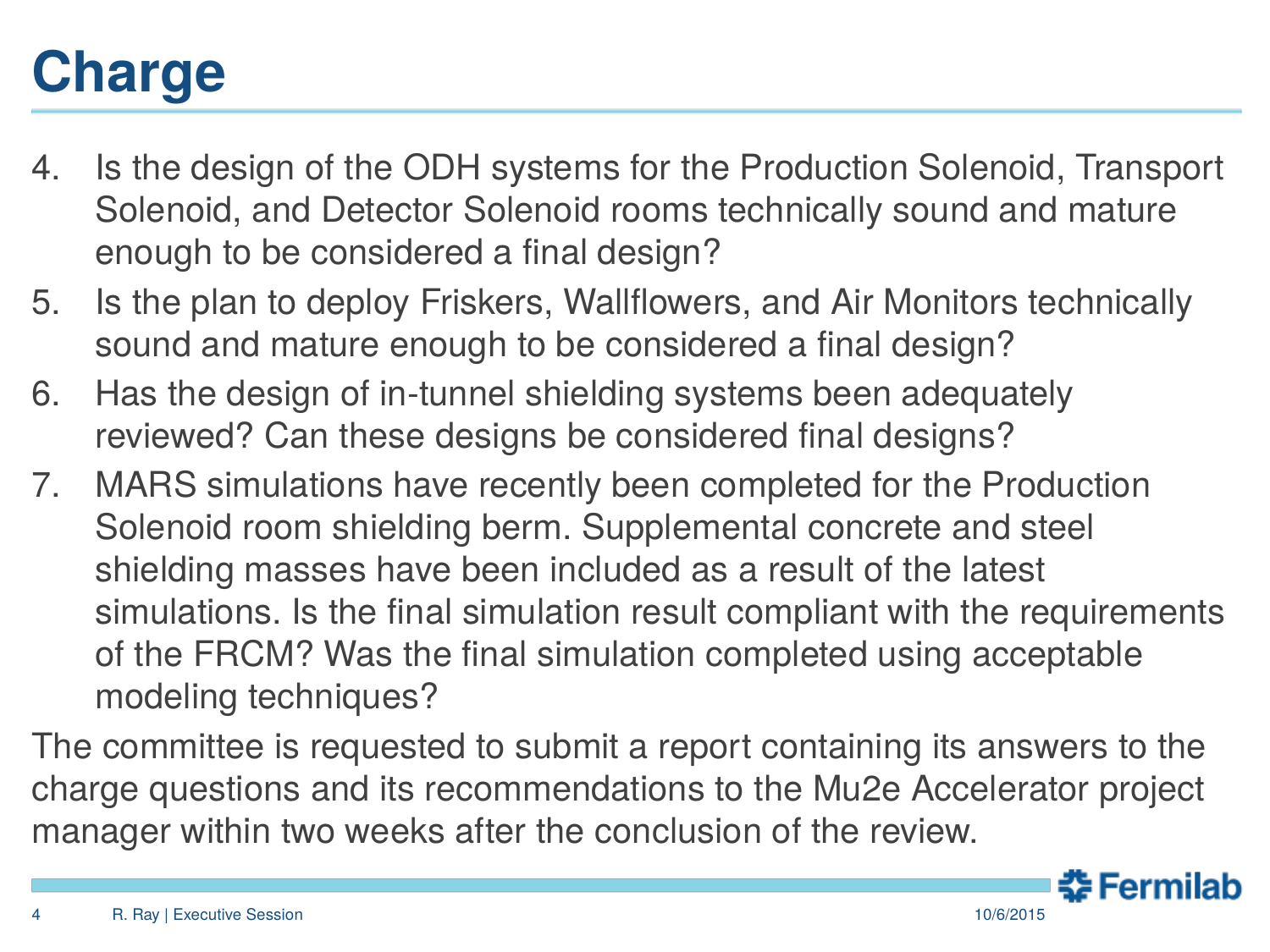

# Charge
Is the design of the ODH systems for the Production Solenoid, Transport Solenoid, and Detector Solenoid rooms technically sound and mature enough to be considered a final design?
Is the plan to deploy Friskers, Wallflowers, and Air Monitors technically sound and mature enough to be considered a final design?
Has the design of in-tunnel shielding systems been adequately reviewed? Can these designs be considered final designs?
MARS simulations have recently been completed for the Production Solenoid room shielding berm. Supplemental concrete and steel shielding masses have been included as a result of the latest simulations. Is the final simulation result compliant with the requirements of the FRCM? Was the final simulation completed using acceptable modeling techniques?
The committee is requested to submit a report containing its answers to the charge questions and its recommendations to the Mu2e Accelerator project manager within two weeks after the conclusion of the review.

4
R. Ray | Executive Session
10/6/2015